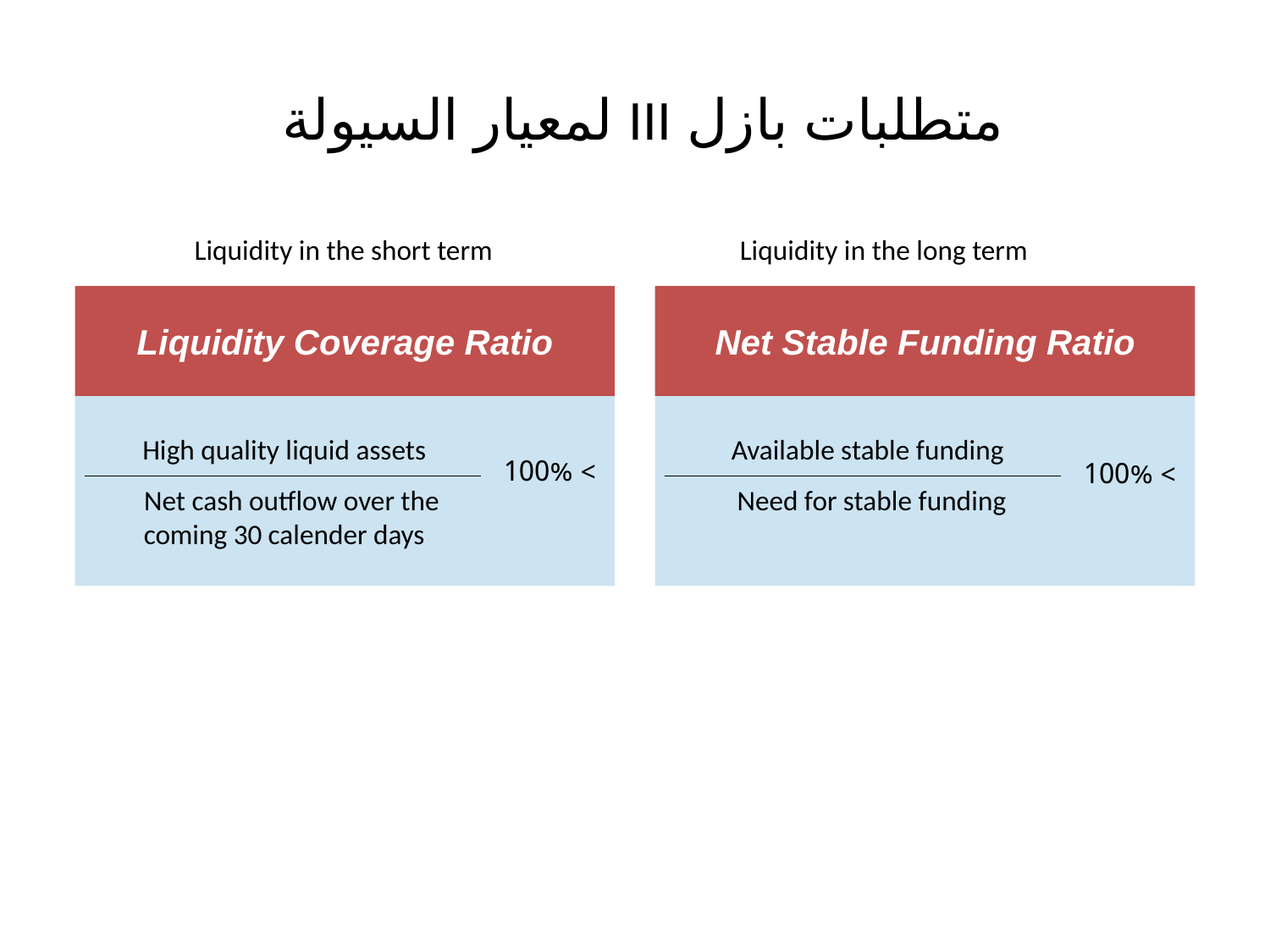

# متطلبات بازل III لمعيار السيولة
Liquidity in the short term
Liquidity in the long term
Liquidity Coverage Ratio
Net Stable Funding Ratio

High quality liquid assets
Available stable funding
> 100%
> 100%
Net cash outflow over the
coming 30 calender days
Need for stable funding